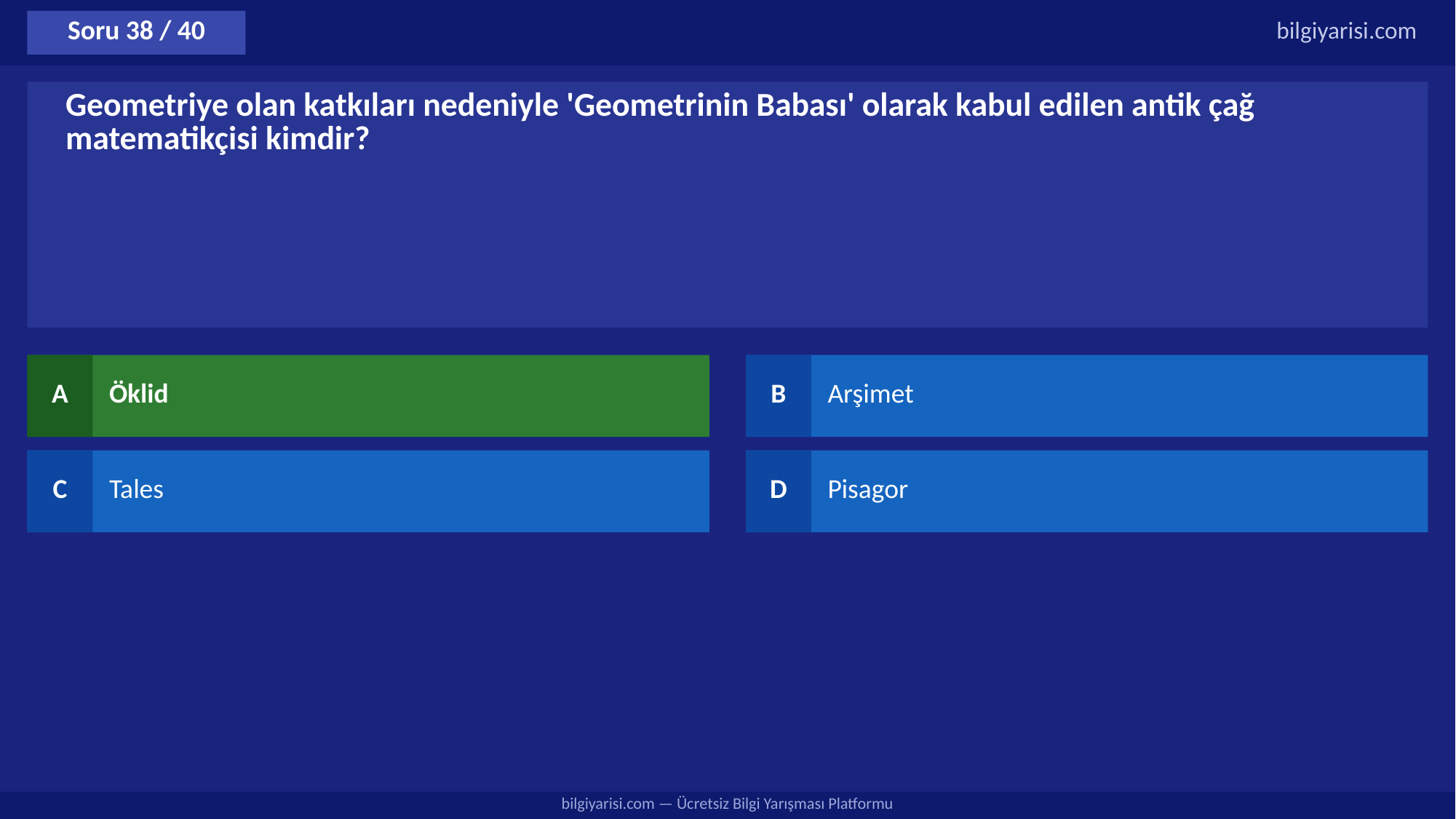

Soru 38 / 40
bilgiyarisi.com

Geometriye olan katkıları nedeniyle 'Geometrinin Babası' olarak kabul edilen antik çağ matematikçisi kimdir?

A
Öklid

B
Arşimet

C
Tales

D
Pisagor
bilgiyarisi.com — Ücretsiz Bilgi Yarışması Platformu